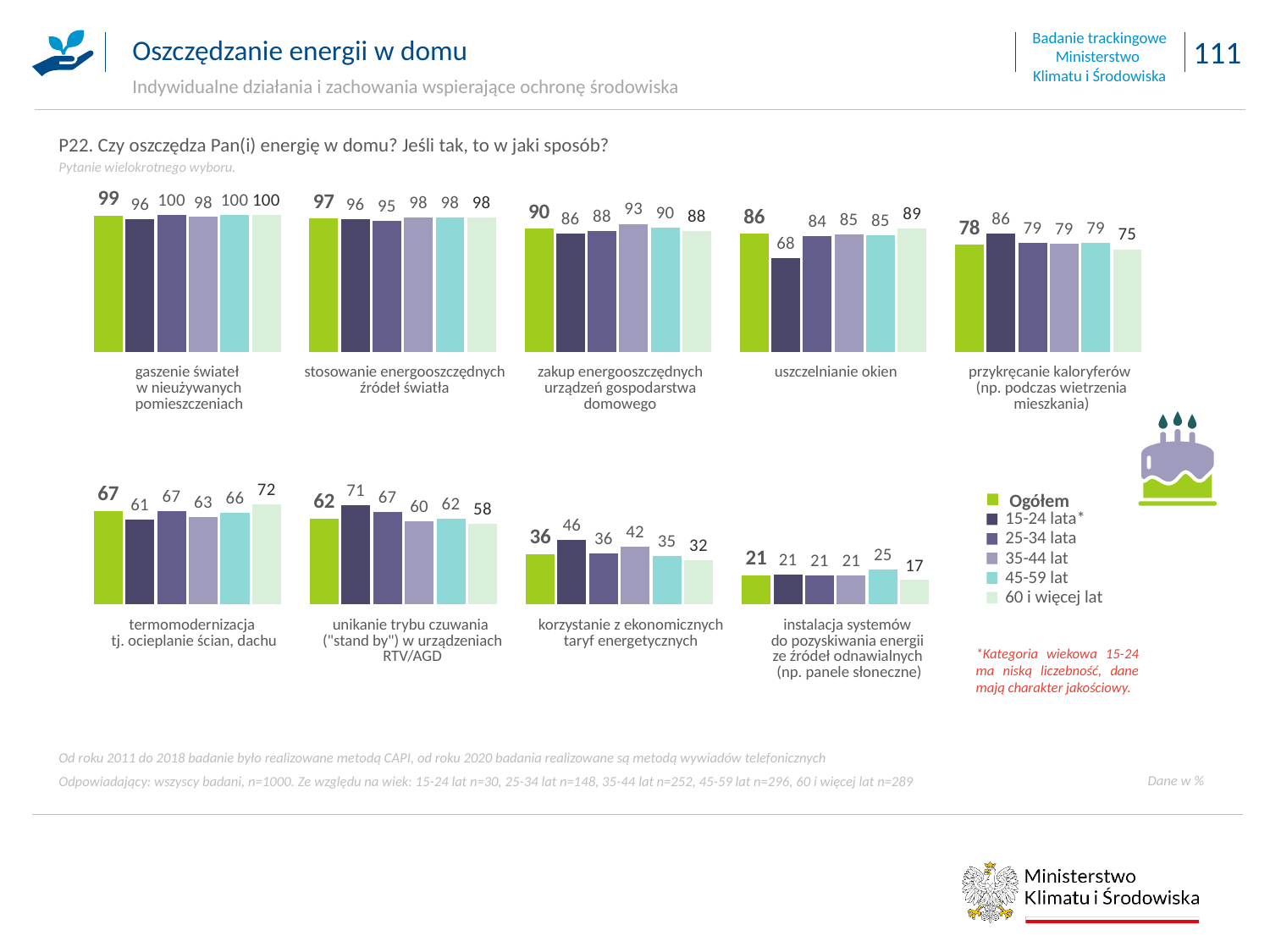

Oszczędzanie energii w domu
Indywidualne działania i zachowania wspierające ochronę środowiska
P22. Czy oszczędza Pan(i) energię w domu? Jeśli tak, to w jaki sposób?
Pytanie wielokrotnego wyboru.

### Chart

| Category |  |  |  |  |  |  |
|---|---|---|---|---|---|---|
| gaszenie świateł w nieużywanych pomieszczeniach | 99.2 | 96.42857142857143 | 99.5475113122172 | 98.01980198019803 | 99.50980392156863 | 99.66101694915255 |
| stosowanie energooszczędnych źródeł światła (żarówki i świetlówki energooszczędne) | 96.89999999999999 | 96.42857142857143 | 95.02262443438913 | 97.52475247524752 | 97.54901960784314 | 97.6271186440678 |
| zakup energooszczędnych urządzeń gospodarstwa domowego (np. pralek, lodówek) | 89.5 | 85.71428571428571 | 87.78280542986425 | 93.06930693069307 | 90.19607843137256 | 88.13559322033898 |
| uszczelnianie okien | 85.7 | 67.85714285714286 | 84.16289592760181 | 85.14851485148515 | 84.80392156862744 | 89.49152542372882 |
| przykręcanie kaloryferów (np. podczas wietrzenia mieszkania) | 77.9 | 85.71428571428571 | 79.18552036199095 | 78.71287128712872 | 79.41176470588235 | 74.57627118644068 |
| gaszenie świateł w nieużywanych pomieszczeniach | stosowanie energooszczędnych źródeł światła | zakup energooszczędnych urządzeń gospodarstwa domowego | uszczelnianie okien | przykręcanie kaloryferów (np. podczas wietrzenia mieszkania) |
| --- | --- | --- | --- | --- |

### Chart

| Category |  |  |  |  |  |  |
|---|---|---|---|---|---|---|
| termomodernizacja tj. ocieplanie ścian, dachu | 67.2 | 60.7 | 67.0 | 62.9 | 65.7 | 71.9 |
| unikanie trybu czuwania (stand by) w urządzeniach RTV/AGD | 61.6 | 71.4 | 66.5 | 59.9 | 61.8 | 58.0 |
| korzystanie z ekonomicznych taryf energetycznych | 36.0 | 46.4 | 36.2 | 41.6 | 34.8 | 31.9 |
| instalacja systemów do pozyskiwania energii ze źródeł odnawialnych (np. panele słoneczne, pompy ciepła) | 20.6 | 21.4 | 20.8 | 20.8 | 25.0 | 17.3 |
Ogółem

15-24 lata*

25-34 lata

35-44 lat

45-59 lat

60 i więcej lat

| termomodernizacja tj. ocieplanie ścian, dachu | unikanie trybu czuwania ("stand by") w urządzeniach RTV/AGD | korzystanie z ekonomicznych taryf energetycznych | instalacja systemów do pozyskiwania energii ze źródeł odnawialnych (np. panele słoneczne) |
| --- | --- | --- | --- |
*Kategoria wiekowa 15-24 ma niską liczebność, dane mają charakter jakościowy.
Od roku 2011 do 2018 badanie było realizowane metodą CAPI, od roku 2020 badania realizowane są metodą wywiadów telefonicznych
Odpowiadający: wszyscy badani, n=1000. Ze względu na wiek: 15-24 lat n=30, 25-34 lat n=148, 35-44 lat n=252, 45-59 lat n=296, 60 i więcej lat n=289
Dane w %